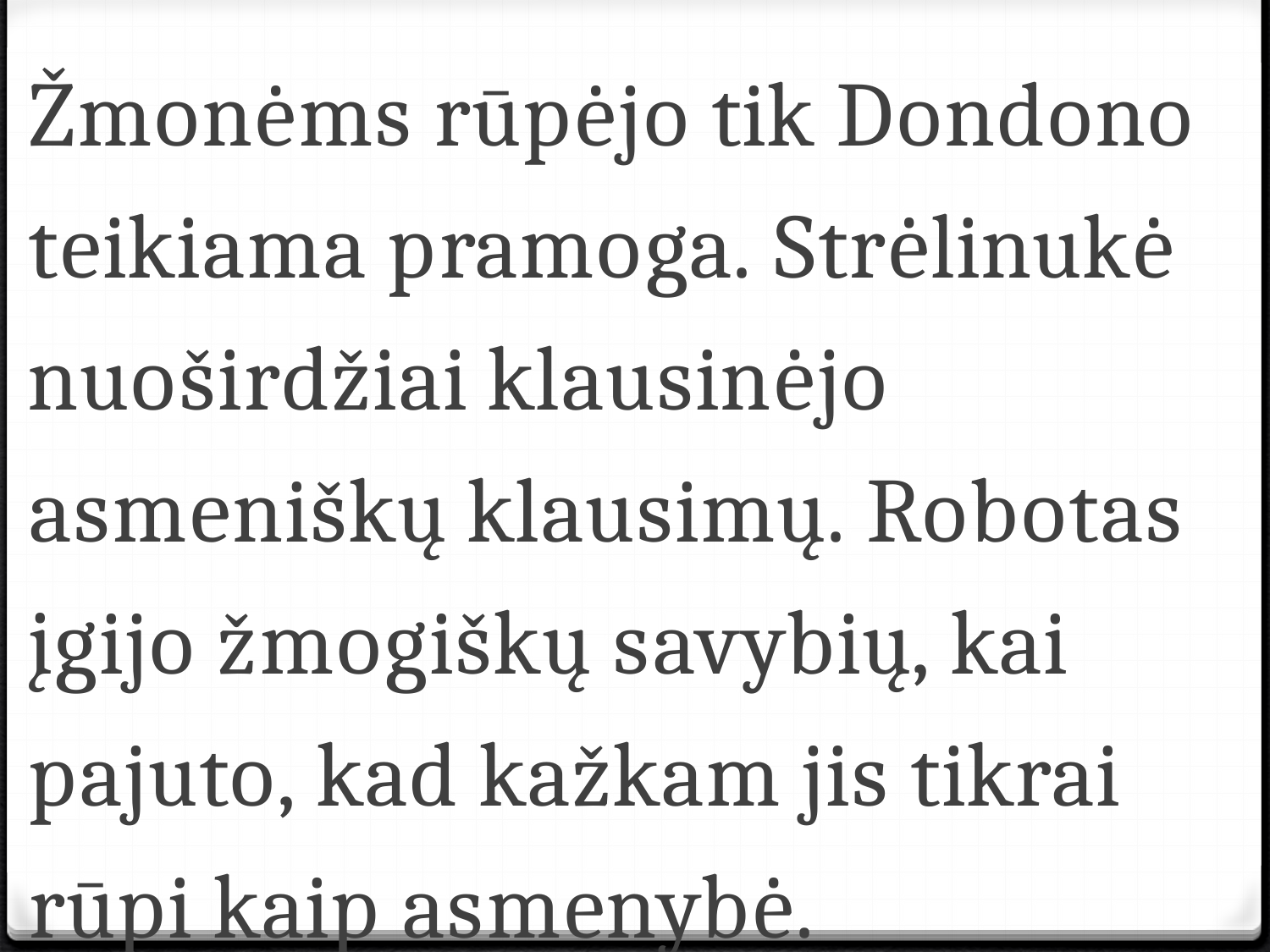

Žmonėms rūpėjo tik Dondono teikiama pramoga. Strėlinukė nuoširdžiai klausinėjo asmeniškų klausimų. Robotas įgijo žmogiškų savybių, kai pajuto, kad kažkam jis tikrai rūpi kaip asmenybė.